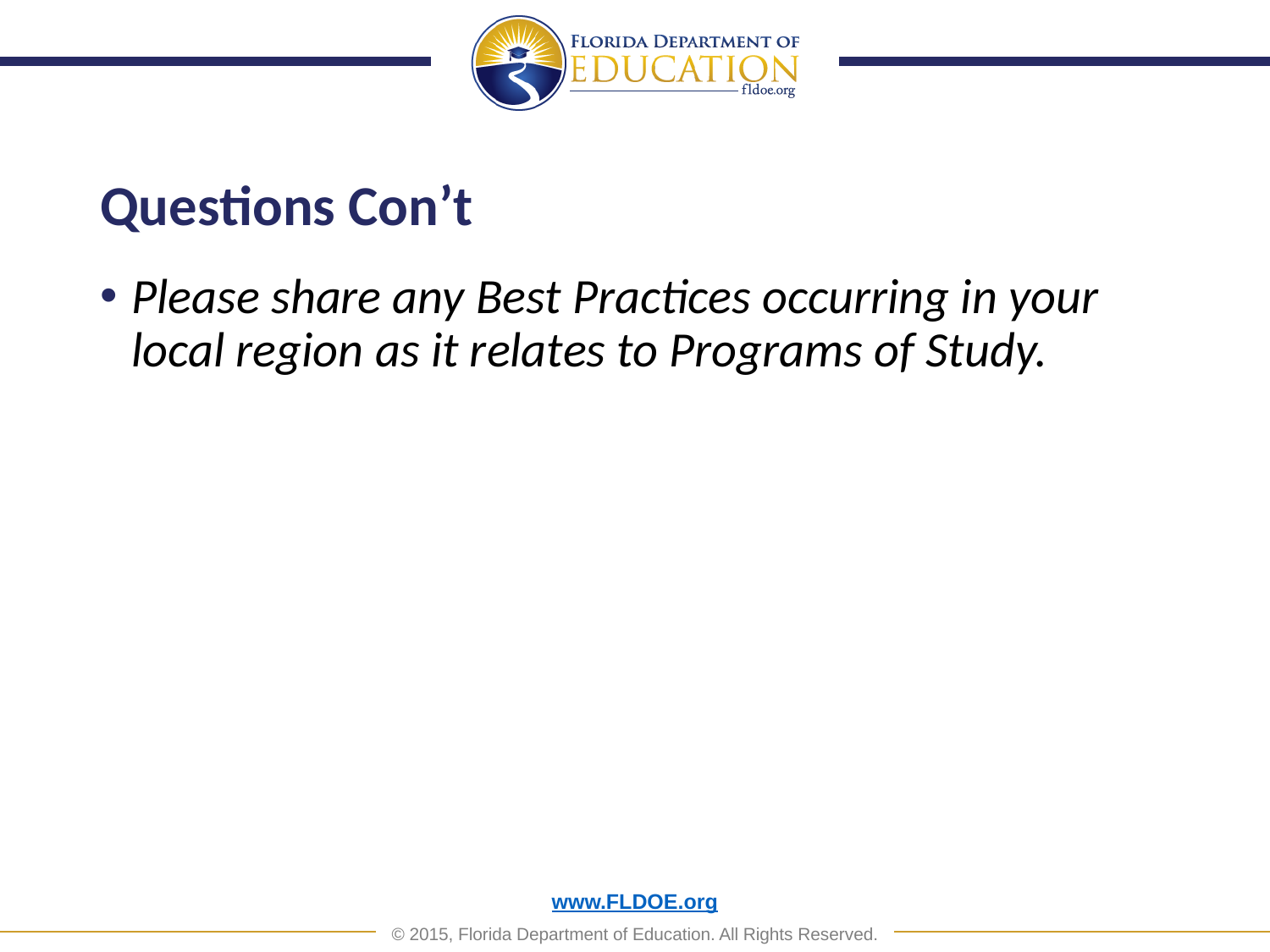

# Questions Con’t
Please share any Best Practices occurring in your local region as it relates to Programs of Study.